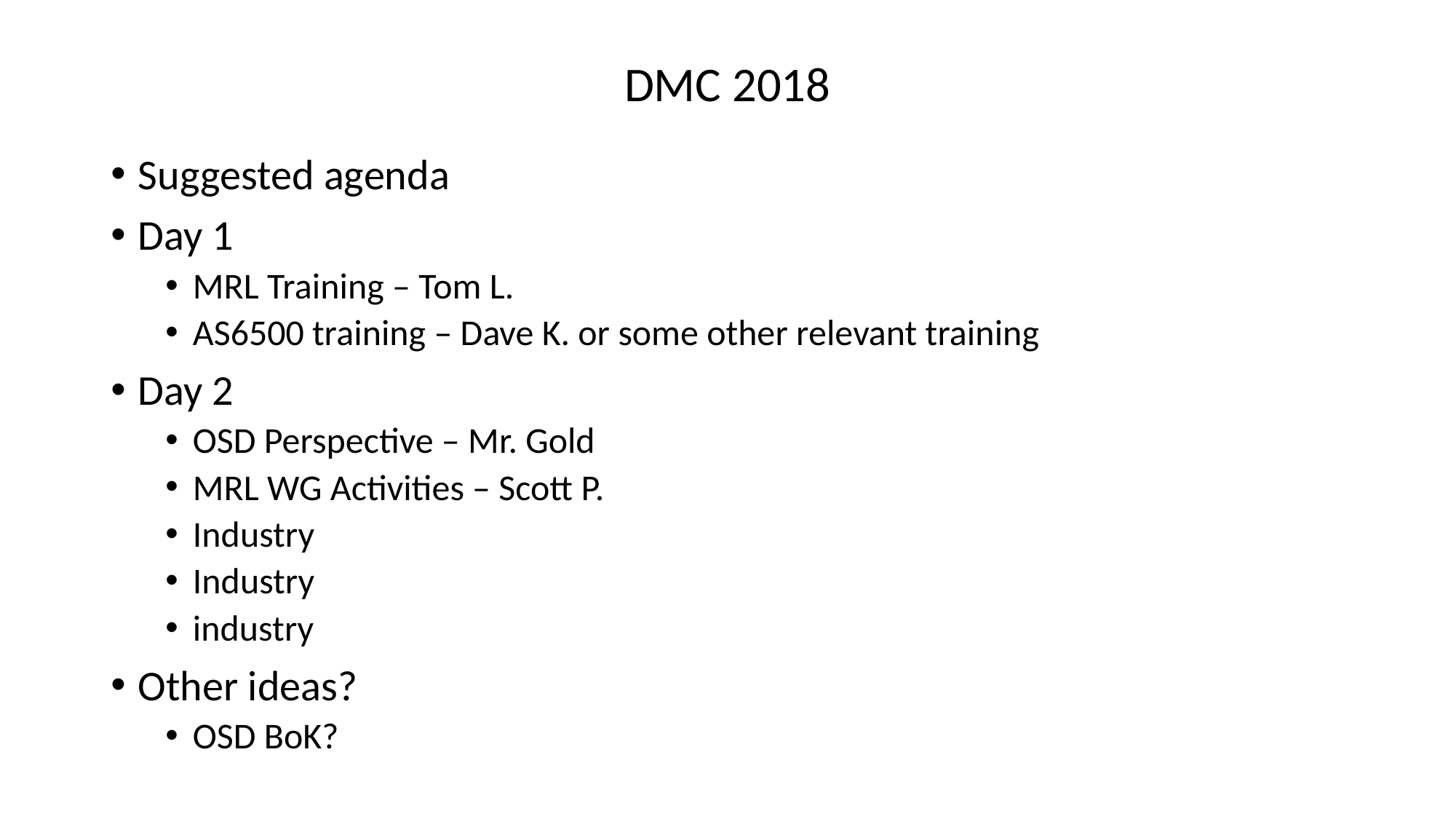

# DMC 2018
Suggested agenda
Day 1
MRL Training – Tom L.
AS6500 training – Dave K. or some other relevant training
Day 2
OSD Perspective – Mr. Gold
MRL WG Activities – Scott P.
Industry
Industry
industry
Other ideas?
OSD BoK?